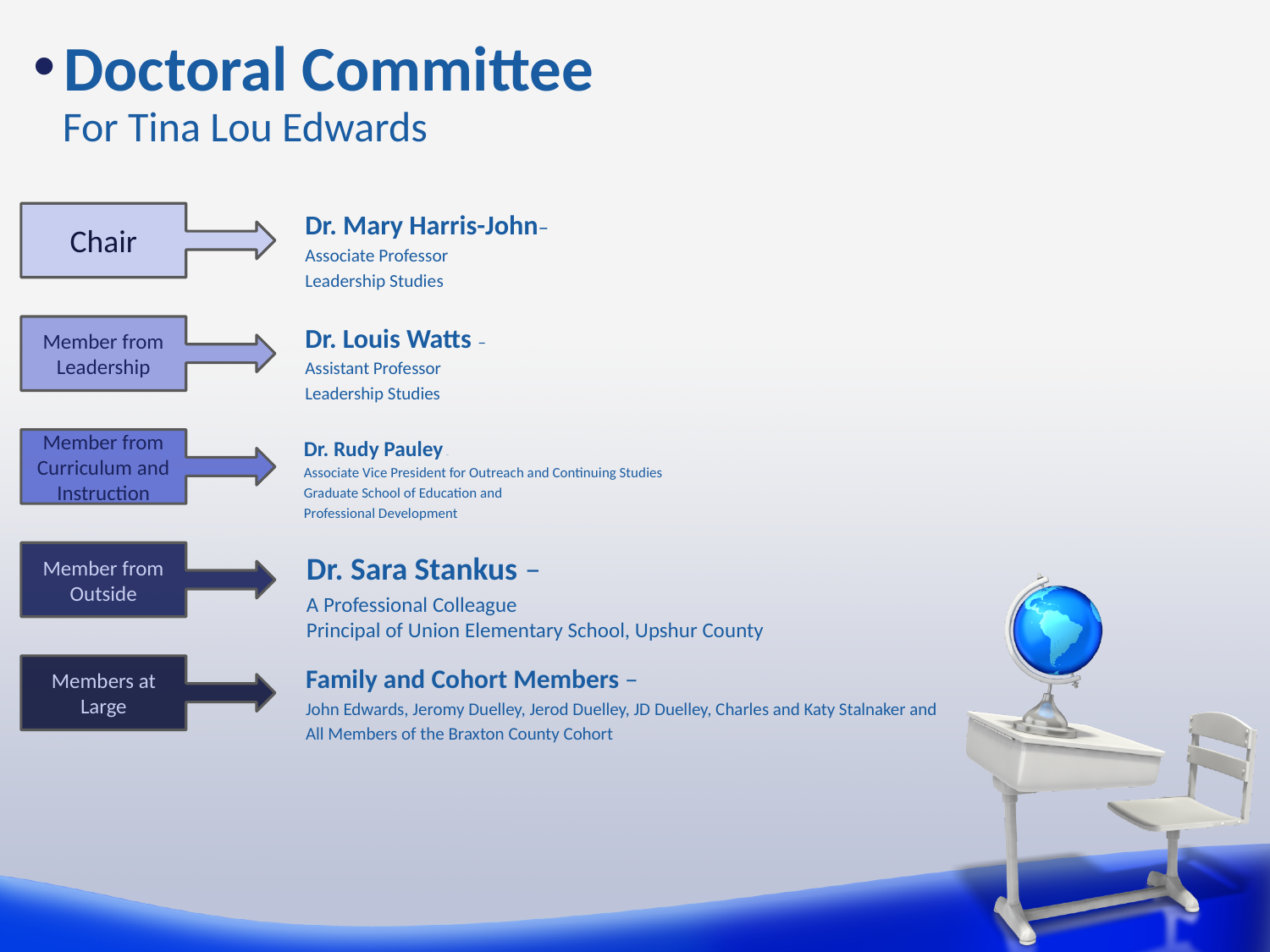

# Doctoral Committee
For Tina Lou Edwards
Dr. Mary Harris-John–
Associate Professor
Leadership Studies

Chair
Dr. Louis Watts –
Assistant Professor
Leadership Studies

Member from Leadership
Dr. Rudy Pauley –
Associate Vice President for Outreach and Continuing Studies
Graduate School of Education and
Professional Development

Member from Curriculum and Instruction
Dr. Sara Stankus –
A Professional Colleague
Principal of Union Elementary School, Upshur County

Member from Outside
Members at Large
Family and Cohort Members –
John Edwards, Jeromy Duelley, Jerod Duelley, JD Duelley, Charles and Katy Stalnaker and
All Members of the Braxton County Cohort